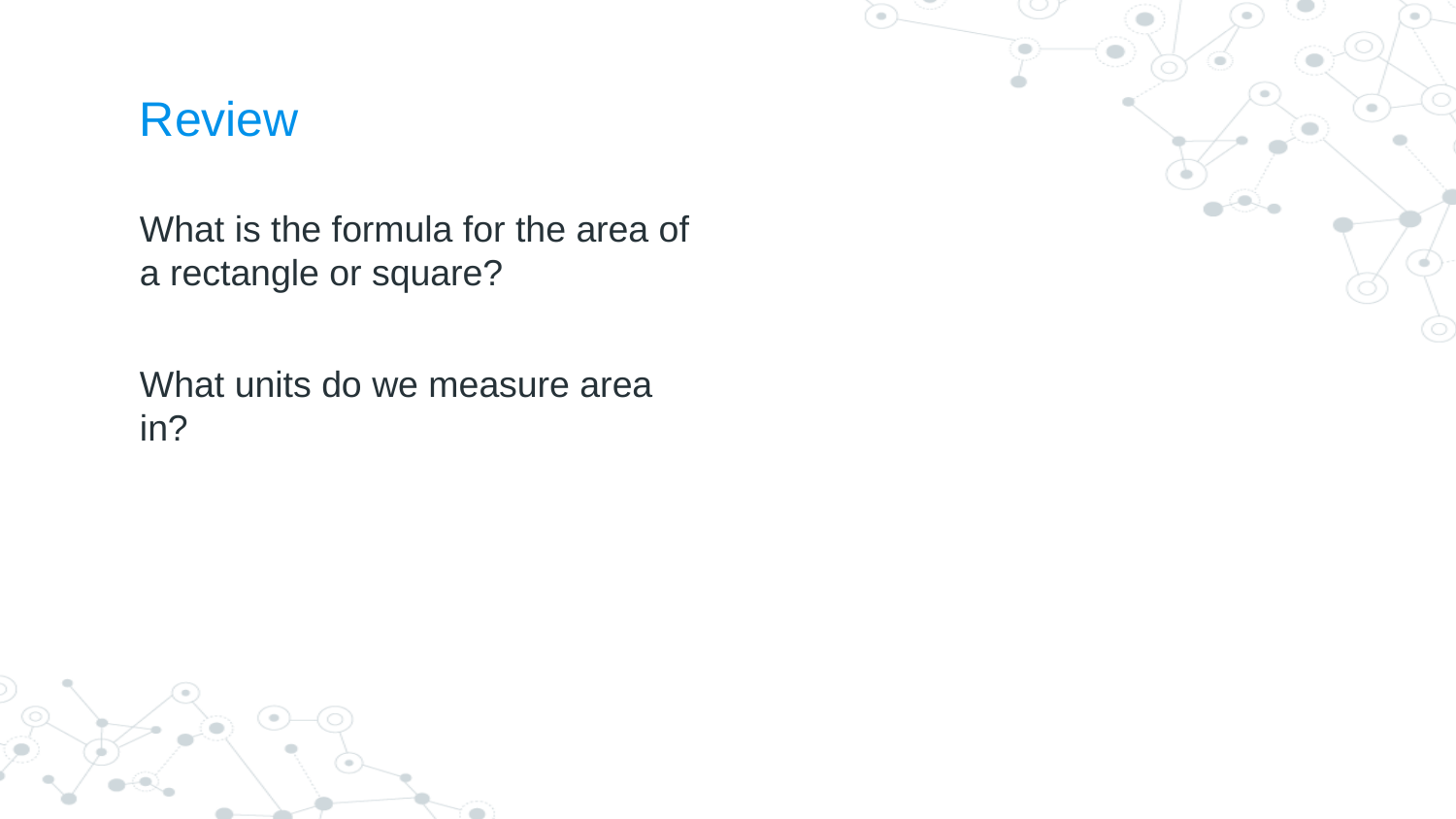

# Review
What is the formula for the area of a rectangle or square?

What units do we measure area in?